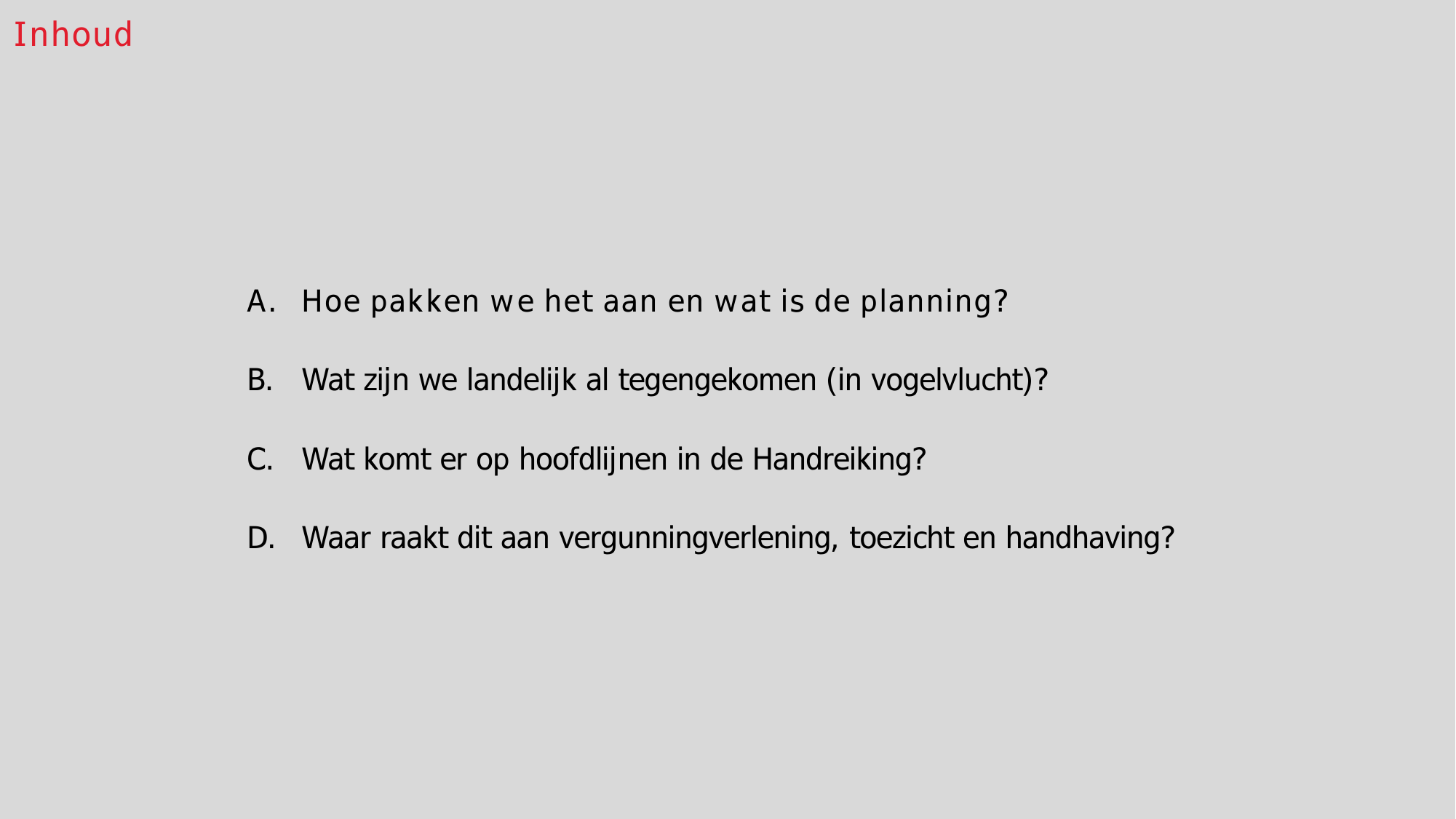

# Inhoud
Hoe pakken we het aan en wat is de planning?
Wat zijn we landelijk al tegengekomen (in vogelvlucht)?
Wat komt er op hoofdlijnen in de Handreiking?
Waar raakt dit aan vergunningverlening, toezicht en handhaving?